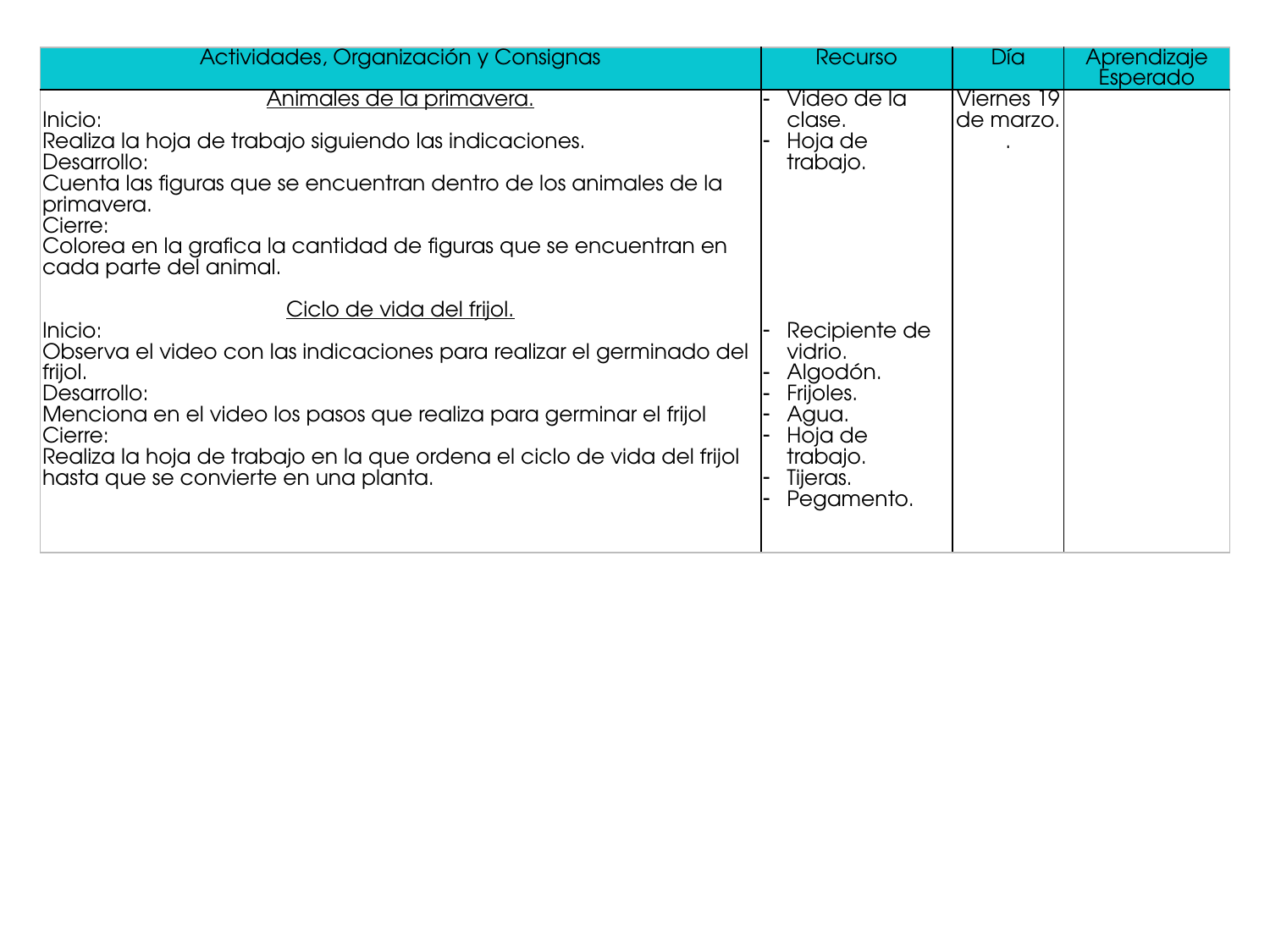

| Actividades, Organización y Consignas | Recurso | Día | Aprendizaje Esperado |
| --- | --- | --- | --- |
| Animales de la primavera. Inicio: Realiza la hoja de trabajo siguiendo las indicaciones. Desarrollo: Cuenta las figuras que se encuentran dentro de los animales de la primavera. Cierre: Colorea en la grafica la cantidad de figuras que se encuentran en cada parte del animal. Ciclo de vida del frijol. Inicio: Observa el video con las indicaciones para realizar el germinado del frijol. Desarrollo: Menciona en el video los pasos que realiza para germinar el frijol Cierre: Realiza la hoja de trabajo en la que ordena el ciclo de vida del frijol hasta que se convierte en una planta. | Video de la clase. Hoja de trabajo. Recipiente de vidrio. Algodón. Frijoles. Agua. Hoja de trabajo. Tijeras. Pegamento. | Viernes 19 de marzo. . |  |